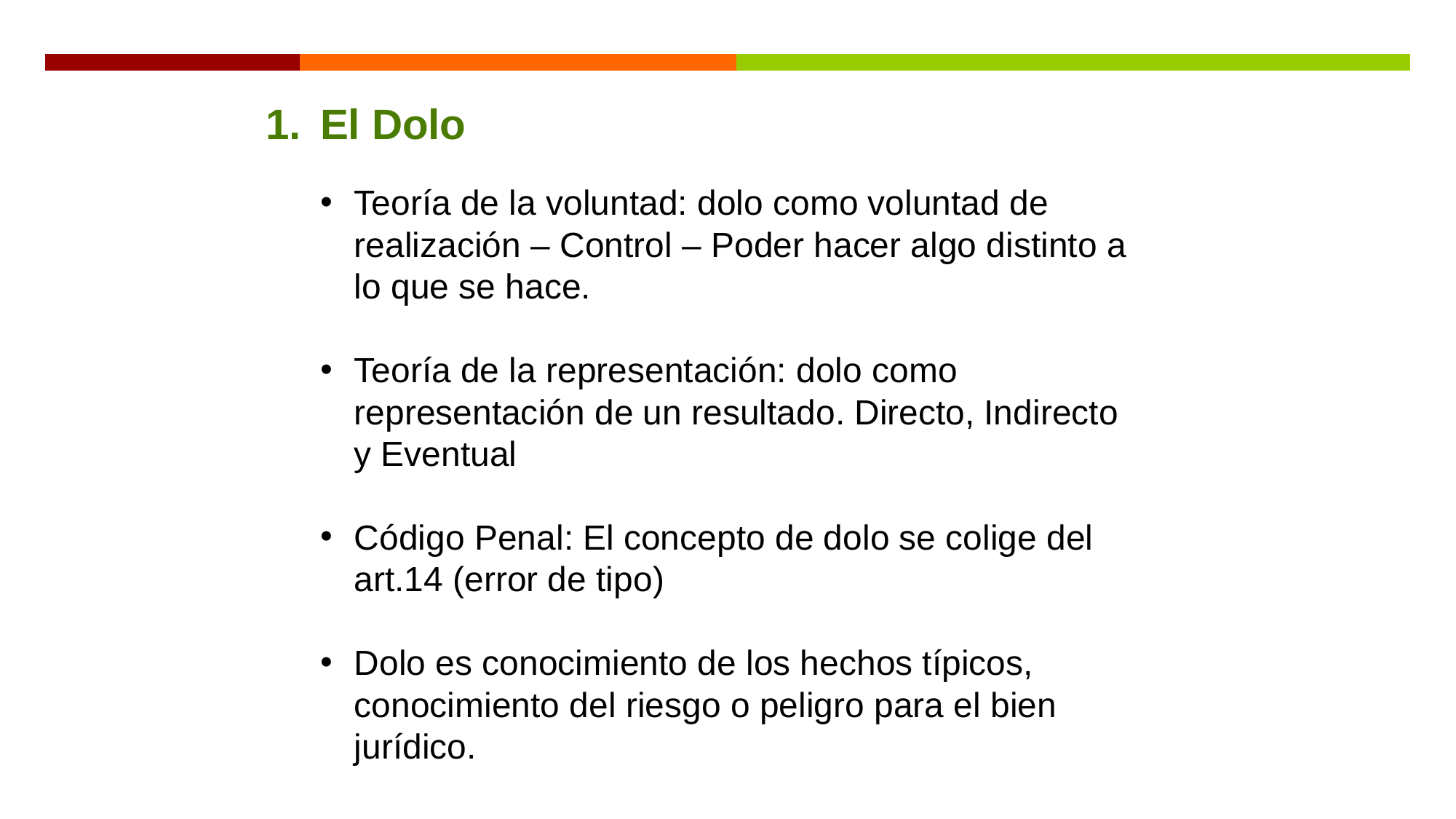

El Dolo

Teoría de la voluntad: dolo como voluntad de realización – Control – Poder hacer algo distinto a lo que se hace.

Teoría de la representación: dolo como representación de un resultado. Directo, Indirecto y Eventual

Código Penal: El concepto de dolo se colige del art.14 (error de tipo)

Dolo es conocimiento de los hechos típicos, conocimiento del riesgo o peligro para el bien jurídico.